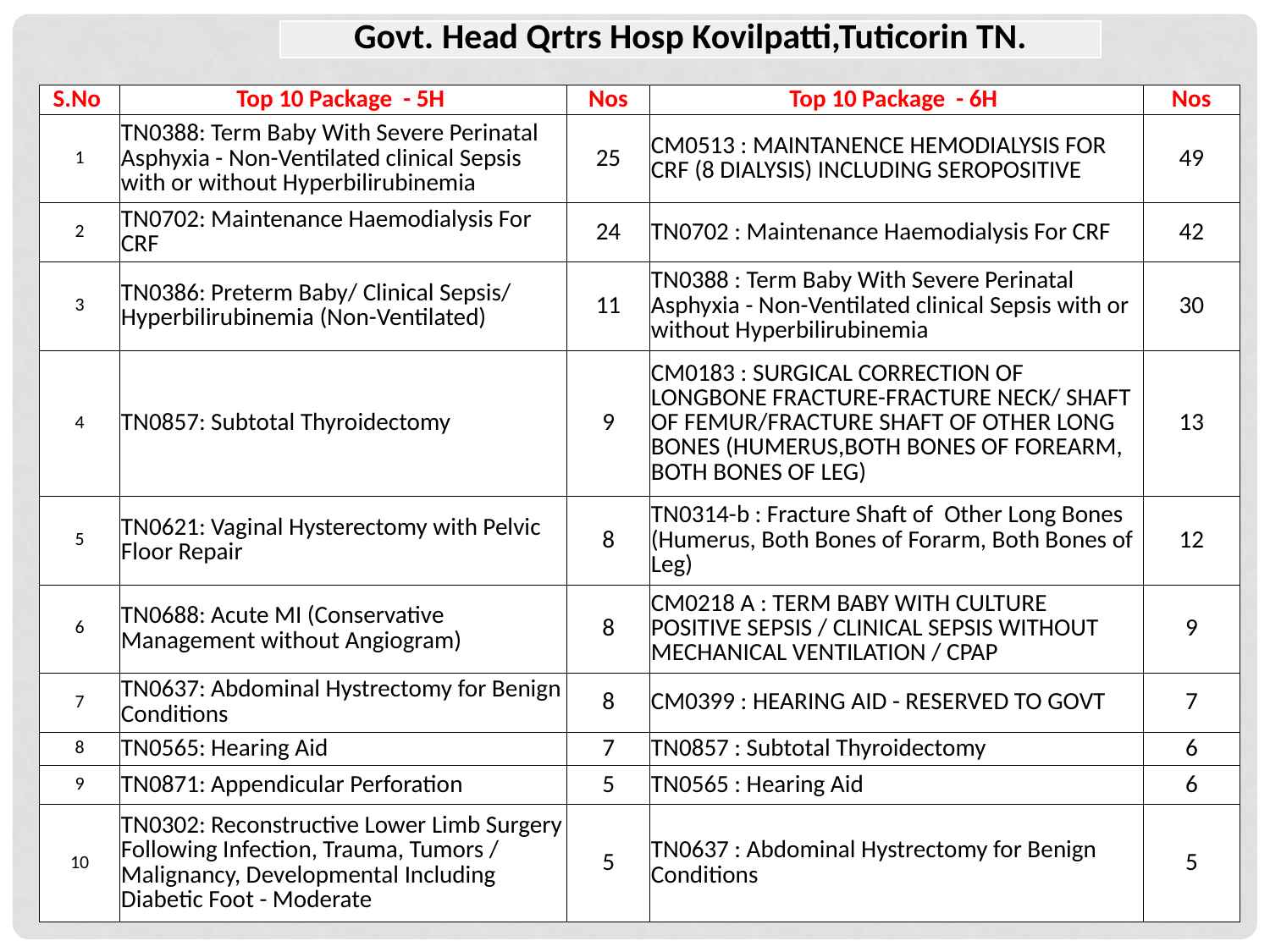

| Govt. Head Qrtrs Hosp Kovilpatti,Tuticorin TN. |
| --- |
| S.No | Top 10 Package - 5H | Nos | Top 10 Package - 6H | Nos |
| --- | --- | --- | --- | --- |
| 1 | TN0388: Term Baby With Severe Perinatal Asphyxia - Non-Ventilated clinical Sepsis with or without Hyperbilirubinemia | 25 | CM0513 : MAINTANENCE HEMODIALYSIS FOR CRF (8 DIALYSIS) INCLUDING SEROPOSITIVE | 49 |
| 2 | TN0702: Maintenance Haemodialysis For CRF | 24 | TN0702 : Maintenance Haemodialysis For CRF | 42 |
| 3 | TN0386: Preterm Baby/ Clinical Sepsis/ Hyperbilirubinemia (Non-Ventilated) | 11 | TN0388 : Term Baby With Severe Perinatal Asphyxia - Non-Ventilated clinical Sepsis with or without Hyperbilirubinemia | 30 |
| 4 | TN0857: Subtotal Thyroidectomy | 9 | CM0183 : SURGICAL CORRECTION OF LONGBONE FRACTURE-FRACTURE NECK/ SHAFT OF FEMUR/FRACTURE SHAFT OF OTHER LONG BONES (HUMERUS,BOTH BONES OF FOREARM, BOTH BONES OF LEG) | 13 |
| 5 | TN0621: Vaginal Hysterectomy with Pelvic Floor Repair | 8 | TN0314-b : Fracture Shaft of Other Long Bones (Humerus, Both Bones of Forarm, Both Bones of Leg) | 12 |
| 6 | TN0688: Acute MI (Conservative Management without Angiogram) | 8 | CM0218 A : TERM BABY WITH CULTURE POSITIVE SEPSIS / CLINICAL SEPSIS WITHOUT MECHANICAL VENTILATION / CPAP | 9 |
| 7 | TN0637: Abdominal Hystrectomy for Benign Conditions | 8 | CM0399 : HEARING AID - RESERVED TO GOVT | 7 |
| 8 | TN0565: Hearing Aid | 7 | TN0857 : Subtotal Thyroidectomy | 6 |
| 9 | TN0871: Appendicular Perforation | 5 | TN0565 : Hearing Aid | 6 |
| 10 | TN0302: Reconstructive Lower Limb Surgery Following Infection, Trauma, Tumors / Malignancy, Developmental Including Diabetic Foot - Moderate | 5 | TN0637 : Abdominal Hystrectomy for Benign Conditions | 5 |